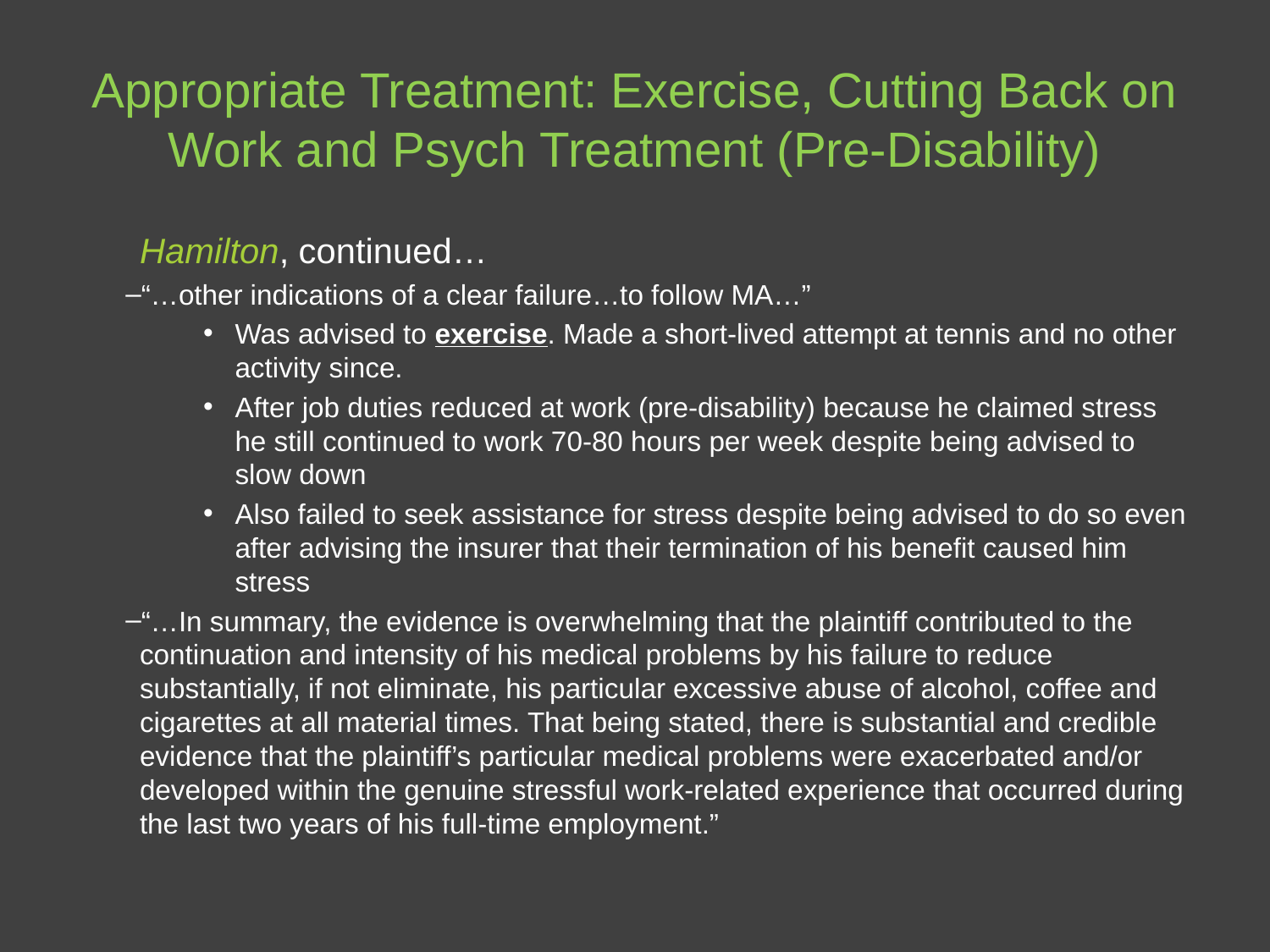

# Appropriate Treatment: Exercise, Cutting Back on Work and Psych Treatment (Pre-Disability)
Hamilton, continued…
“…other indications of a clear failure…to follow MA…”
Was advised to exercise. Made a short-lived attempt at tennis and no other activity since.
After job duties reduced at work (pre-disability) because he claimed stress he still continued to work 70-80 hours per week despite being advised to slow down
Also failed to seek assistance for stress despite being advised to do so even after advising the insurer that their termination of his benefit caused him stress
“…In summary, the evidence is overwhelming that the plaintiff contributed to the continuation and intensity of his medical problems by his failure to reduce substantially, if not eliminate, his particular excessive abuse of alcohol, coffee and cigarettes at all material times. That being stated, there is substantial and credible evidence that the plaintiff’s particular medical problems were exacerbated and/or developed within the genuine stressful work-related experience that occurred during the last two years of his full-time employment.”